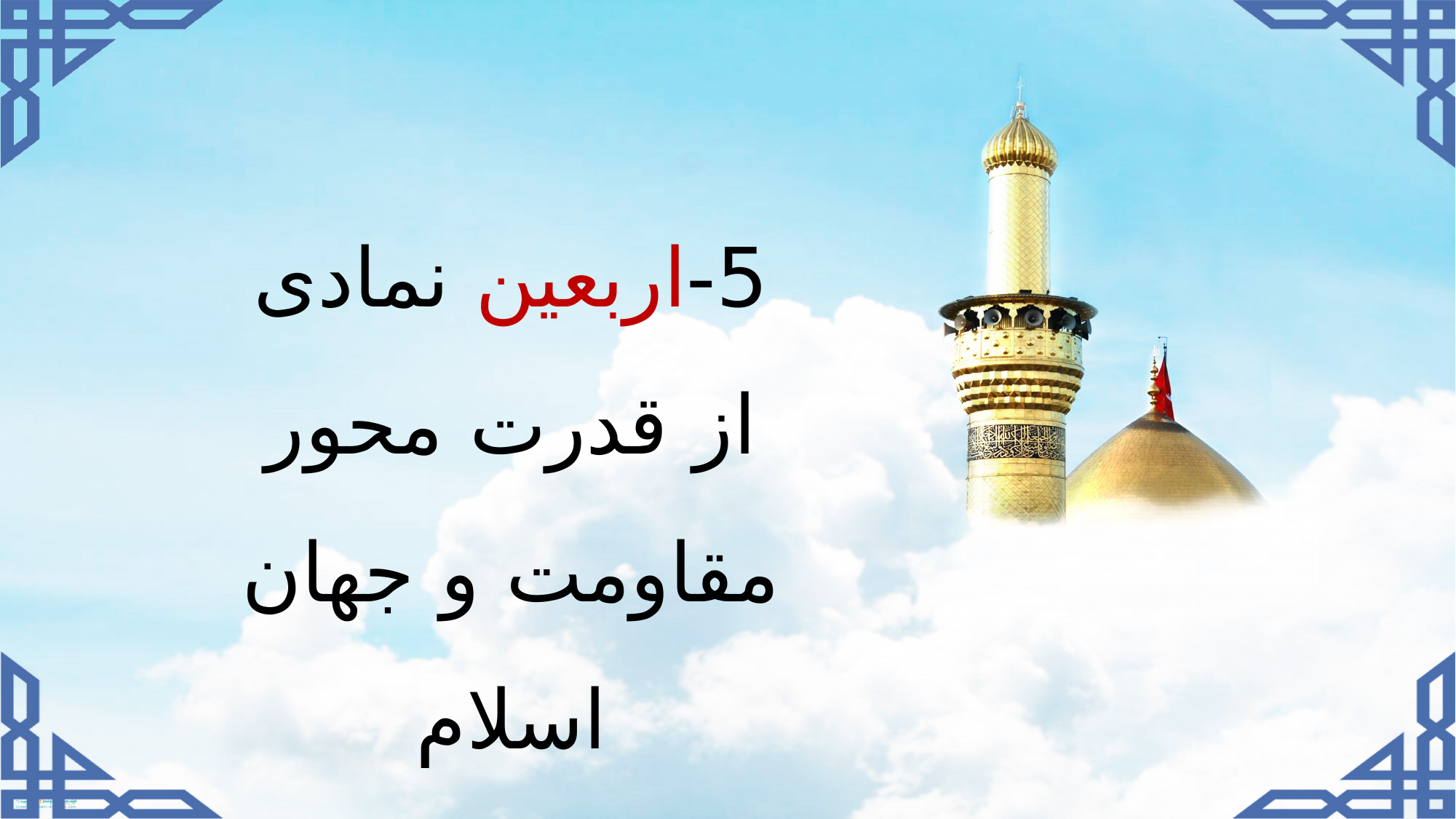

5-اربعین نمادی از قدرت محور مقاومت و جهان اسلام